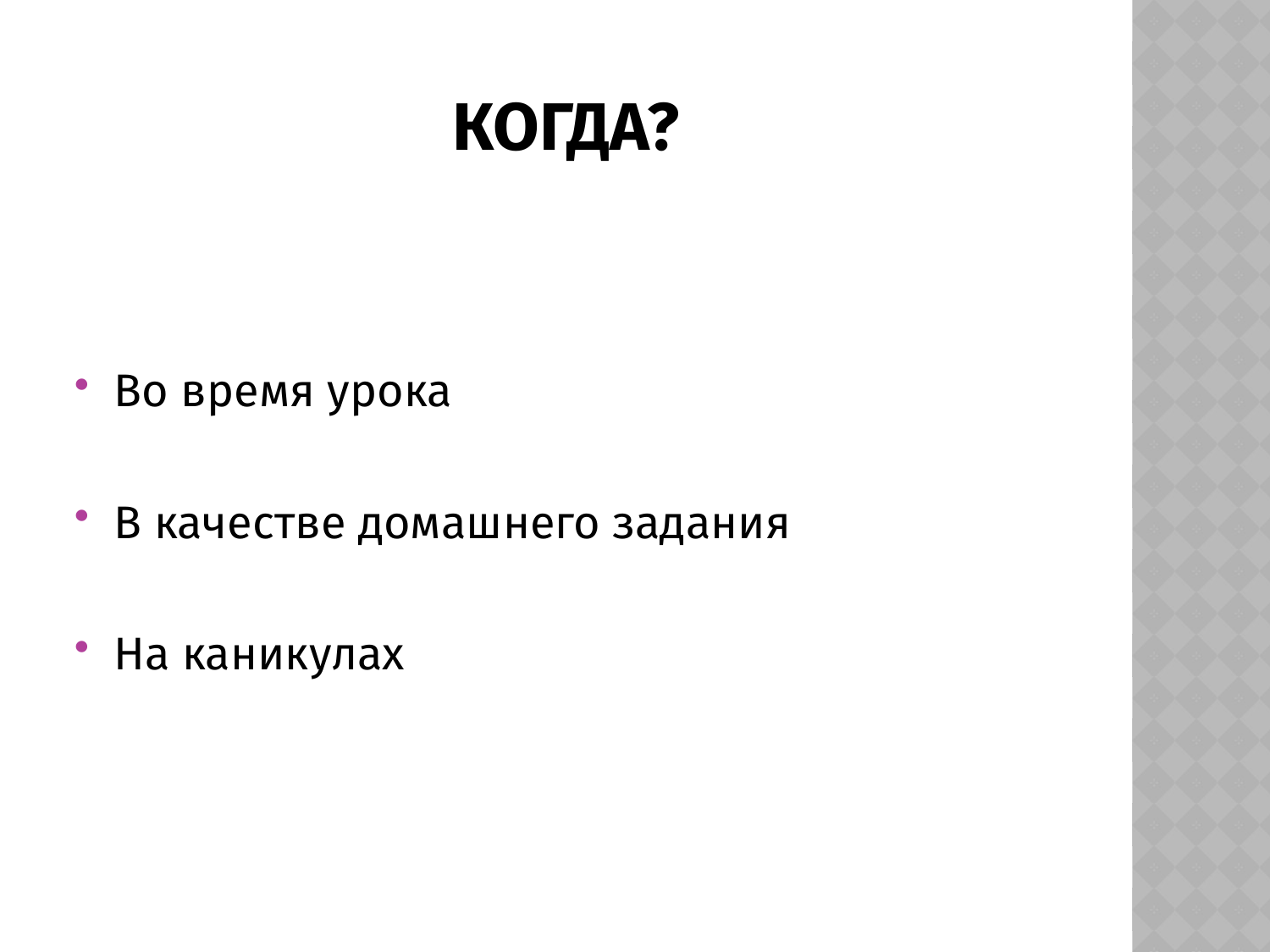

# когда?

Во время урока

В качестве домашнего задания

На каникулах